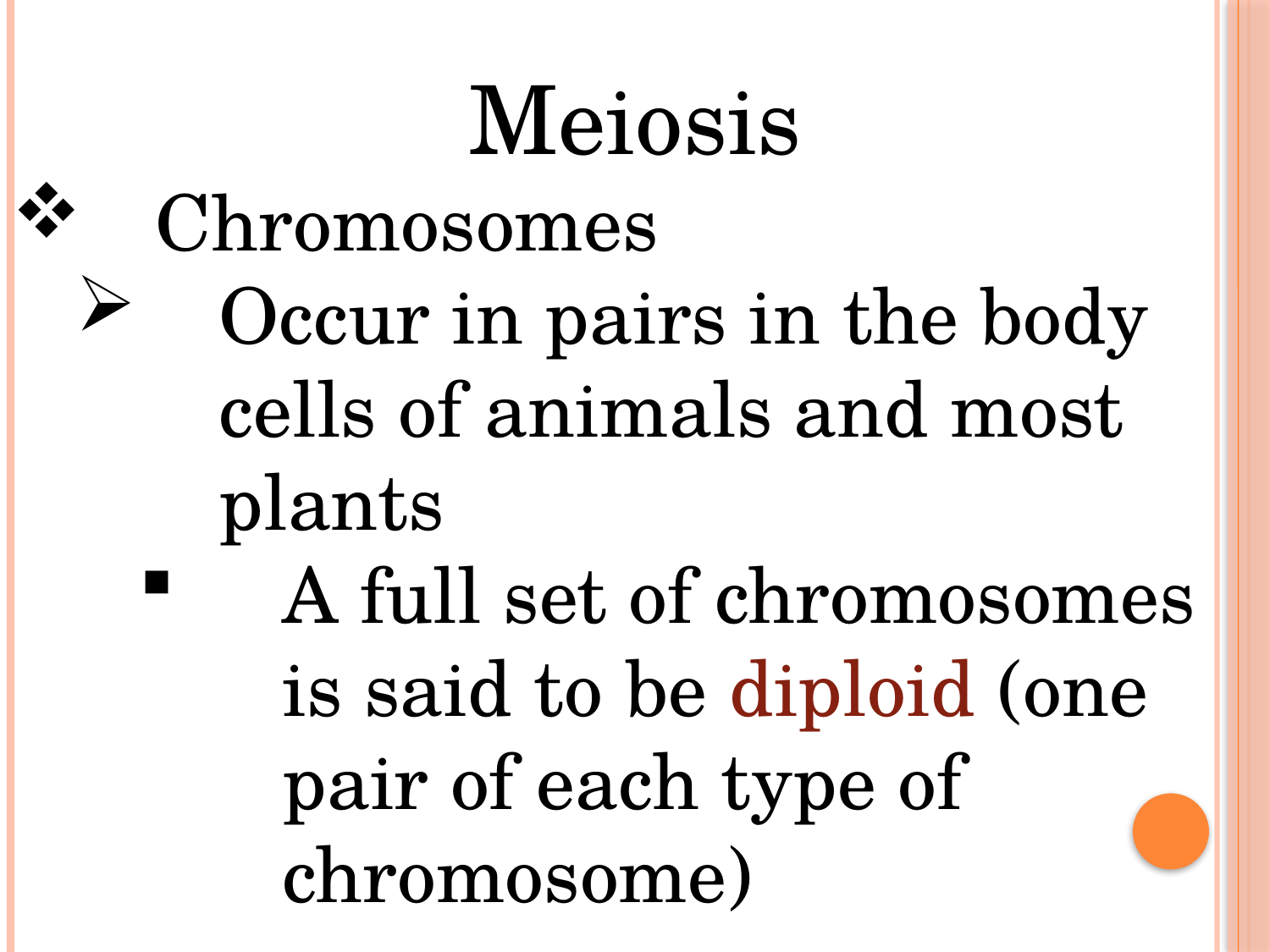

Meiosis
Chromosomes
Occur in pairs in the body cells of animals and most plants
A full set of chromosomes is said to be diploid (one pair of each type of chromosome)